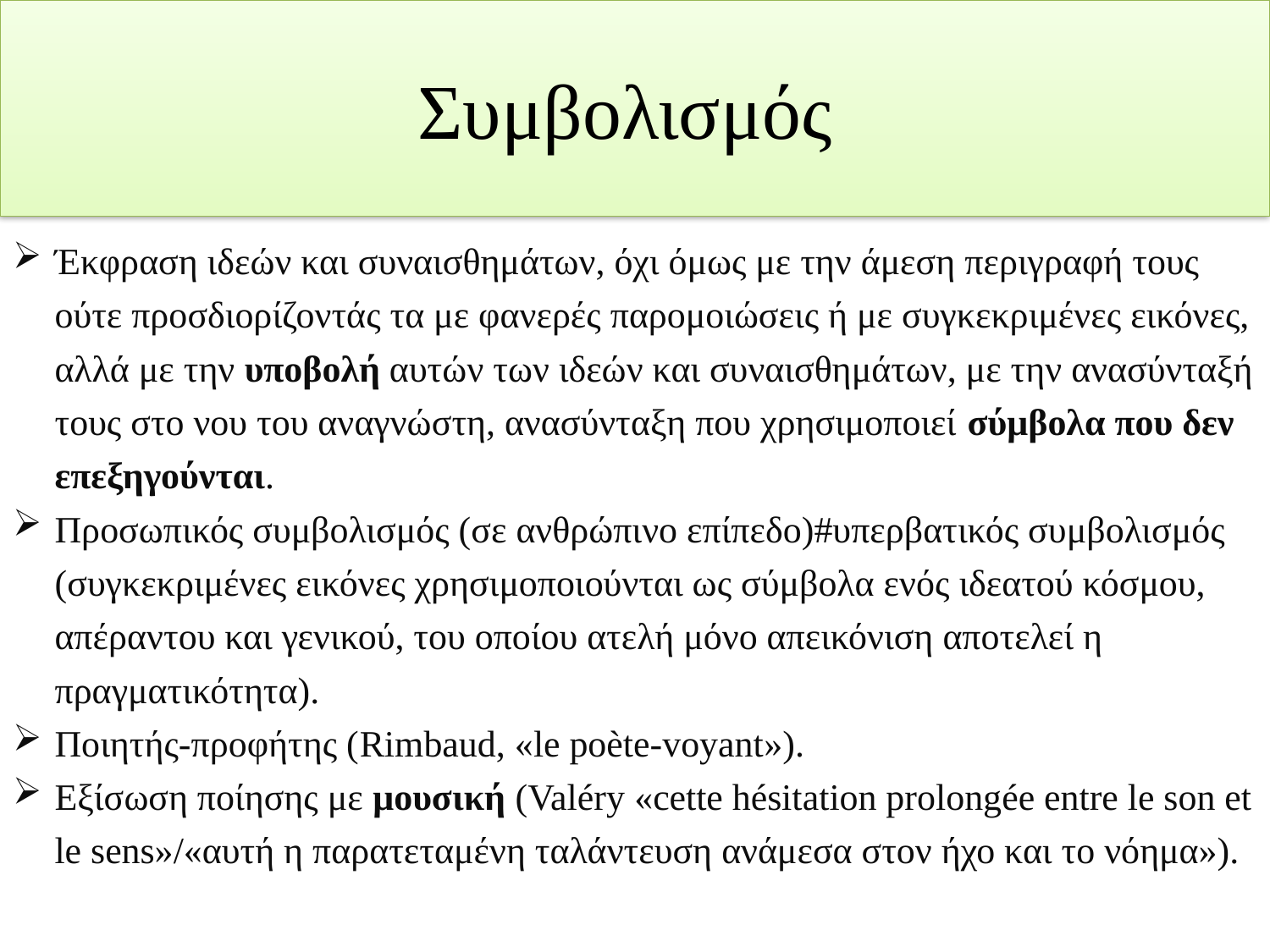

# Συμβολισμός
Έκφραση ιδεών και συναισθημάτων, όχι όμως με την άμεση περιγραφή τους ούτε προσδιορίζοντάς τα με φανερές παρομοιώσεις ή με συγκεκριμένες εικόνες, αλλά με την υποβολή αυτών των ιδεών και συναισθημάτων, με την ανασύνταξή τους στο νου του αναγνώστη, ανασύνταξη που χρησιμοποιεί σύμβολα που δεν επεξηγούνται.
Προσωπικός συμβολισμός (σε ανθρώπινο επίπεδο)#υπερβατικός συμβολισμός (συγκεκριμένες εικόνες χρησιμοποιούνται ως σύμβολα ενός ιδεατού κόσμου, απέραντου και γενικού, του οποίου ατελή μόνο απεικόνιση αποτελεί η πραγματικότητα).
Ποιητής-προφήτης (Rimbaud, «le poète-voyant»).
Εξίσωση ποίησης με μουσική (Valéry «cette hésitation prolongée entre le son et le sens»/«αυτή η παρατεταμένη ταλάντευση ανάμεσα στον ήχο και το νόημα»).